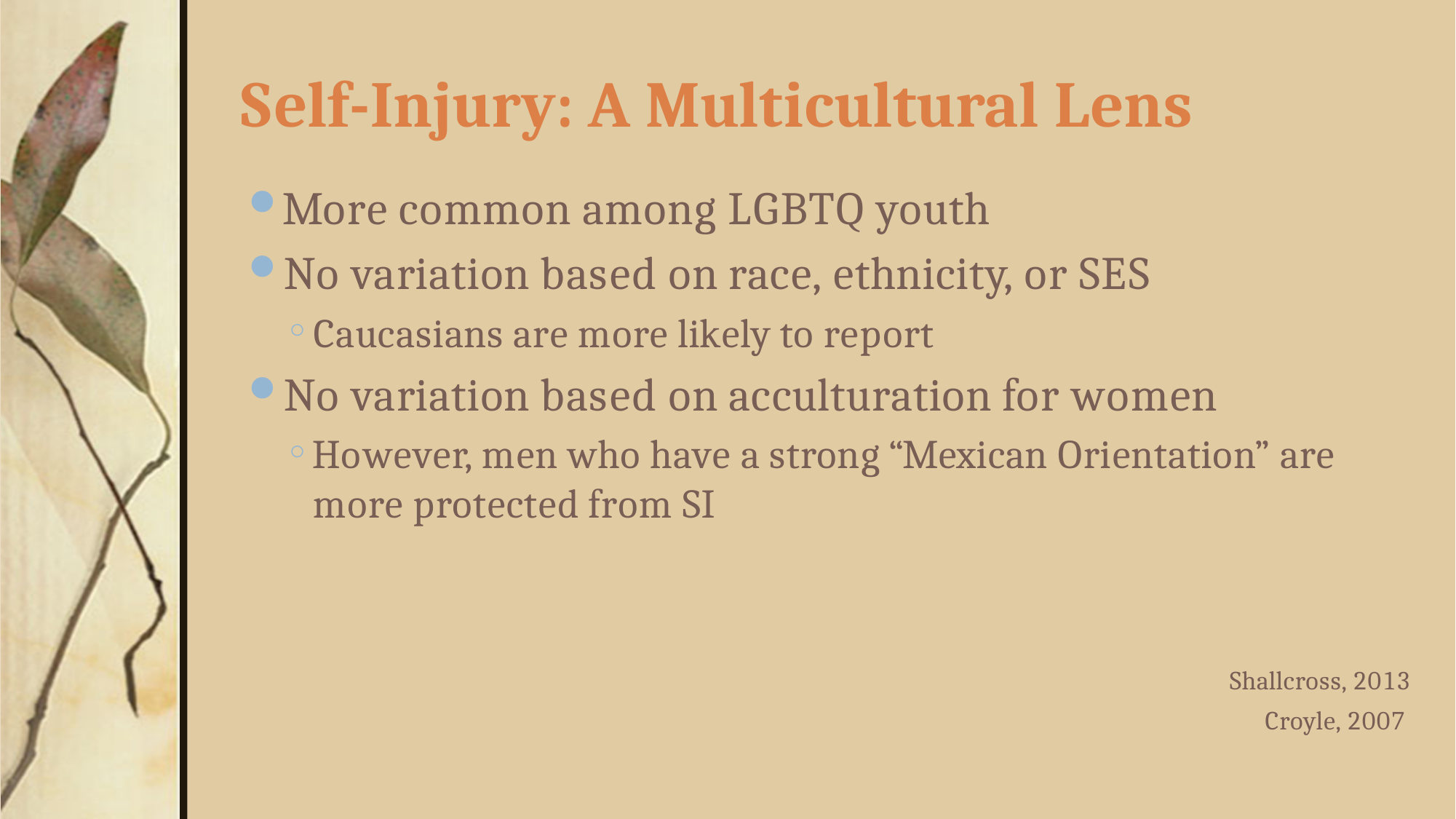

# Self-Injury: A Multicultural Lens
More common among LGBTQ youth
No variation based on race, ethnicity, or SES
Caucasians are more likely to report
No variation based on acculturation for women
However, men who have a strong “Mexican Orientation” are more protected from SI

Shallcross, 2013
Croyle, 2007